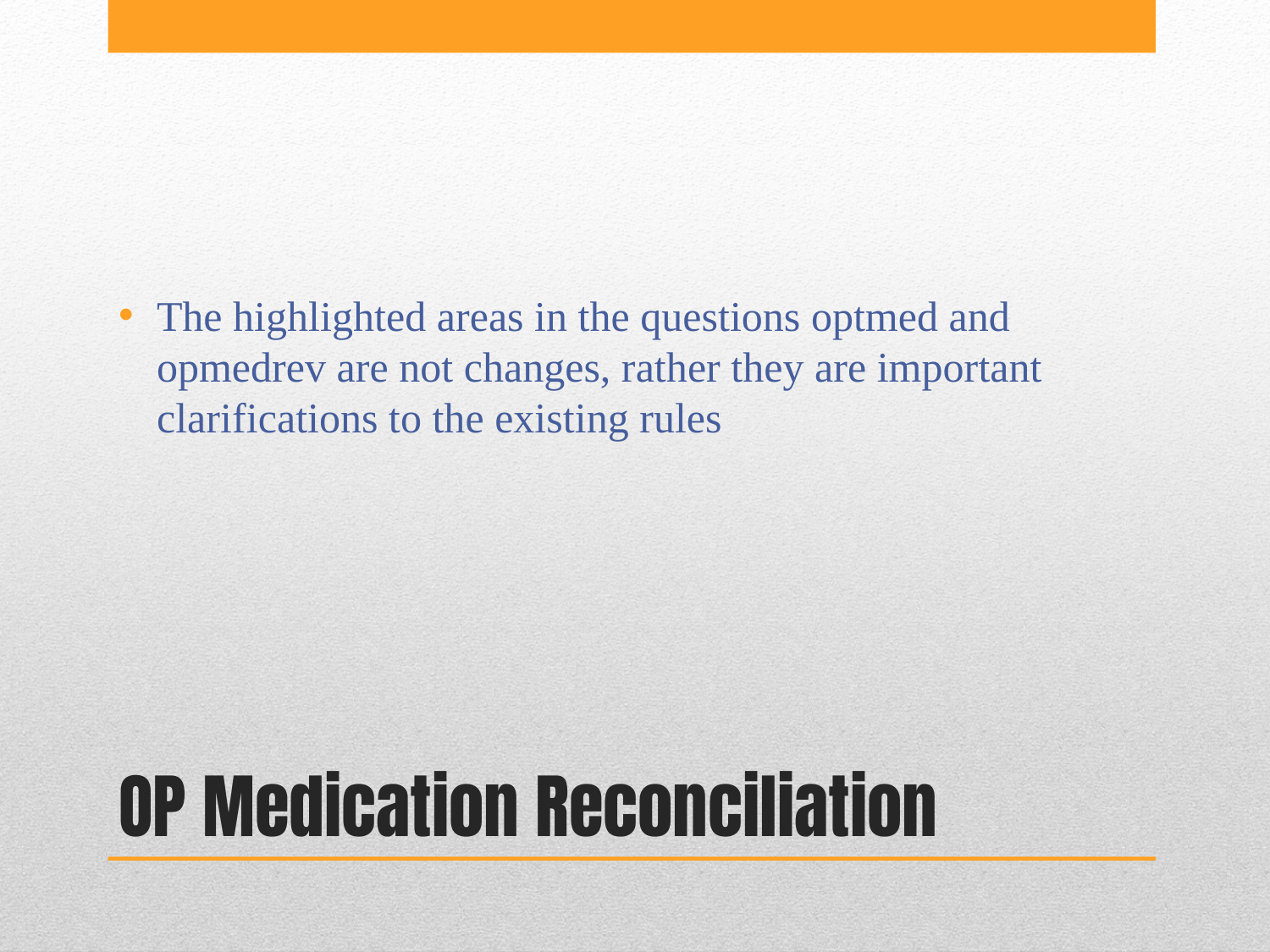

The highlighted areas in the questions optmed and opmedrev are not changes, rather they are important clarifications to the existing rules
# OP Medication Reconciliation